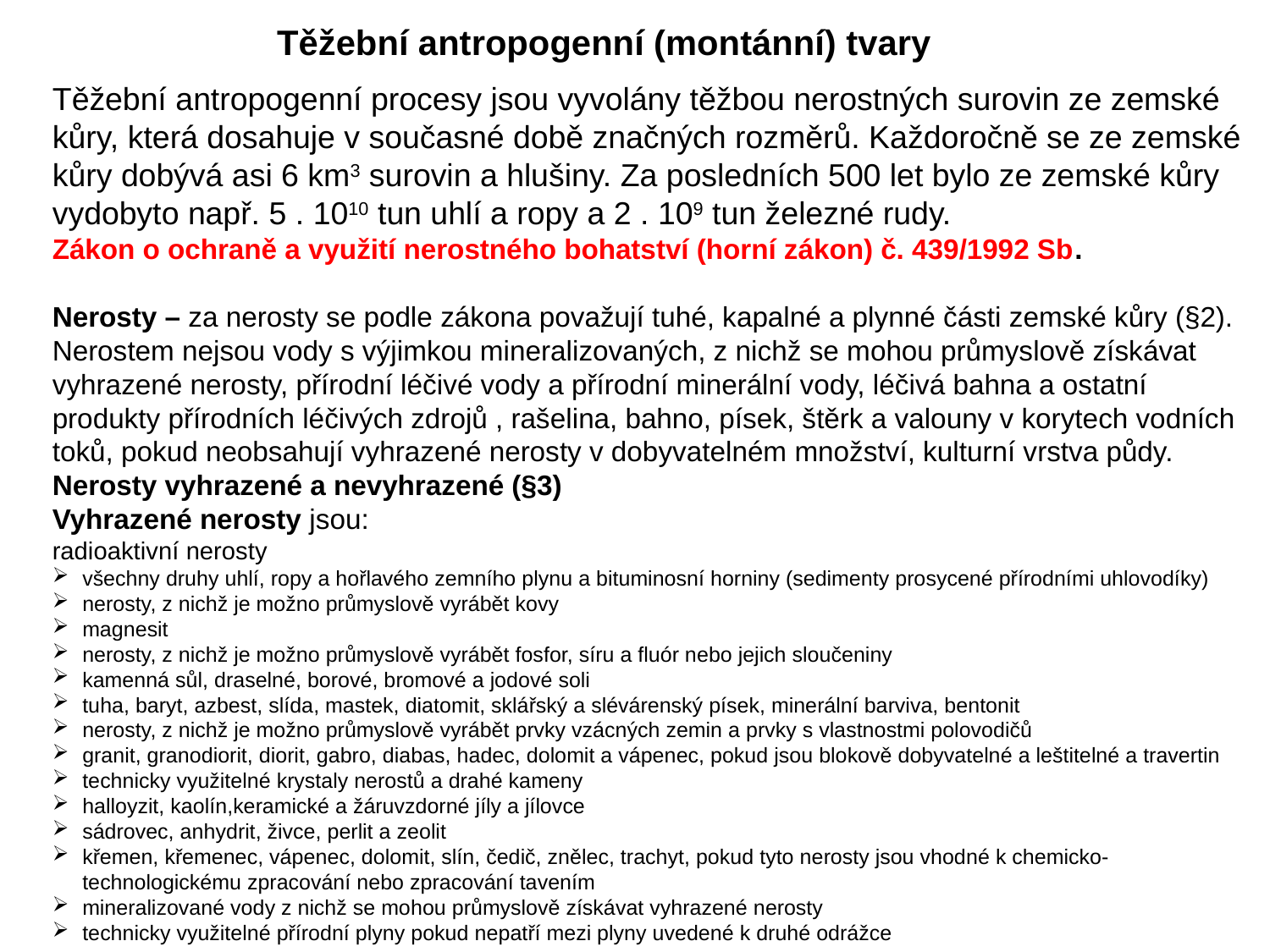

Těžební antropogenní (montánní) tvary
Těžební antropogenní procesy jsou vyvolány těžbou nerostných surovin ze zemské kůry, která dosahuje v současné době značných rozměrů. Každoročně se ze zemské kůry dobývá asi 6 km3 surovin a hlušiny. Za posledních 500 let bylo ze zemské kůry vydobyto např. 5 . 1010 tun uhlí a ropy a 2 . 109 tun železné rudy.
Zákon o ochraně a využití nerostného bohatství (horní zákon) č. 439/1992 Sb.

Nerosty – za nerosty se podle zákona považují tuhé, kapalné a plynné části zemské kůry (§2). Nerostem nejsou vody s výjimkou mineralizovaných, z nichž se mohou průmyslově získávat vyhrazené nerosty, přírodní léčivé vody a přírodní minerální vody, léčivá bahna a ostatní produkty přírodních léčivých zdrojů , rašelina, bahno, písek, štěrk a valouny v korytech vodních toků, pokud neobsahují vyhrazené nerosty v dobyvatelném množství, kulturní vrstva půdy.
Nerosty vyhrazené a nevyhrazené (§3)
Vyhrazené nerosty jsou:
radioaktivní nerosty
všechny druhy uhlí, ropy a hořlavého zemního plynu a bituminosní horniny (sedimenty prosycené přírodními uhlovodíky)
nerosty, z nichž je možno průmyslově vyrábět kovy
magnesit
nerosty, z nichž je možno průmyslově vyrábět fosfor, síru a fluór nebo jejich sloučeniny
kamenná sůl, draselné, borové, bromové a jodové soli
tuha, baryt, azbest, slída, mastek, diatomit, sklářský a slévárenský písek, minerální barviva, bentonit
nerosty, z nichž je možno průmyslově vyrábět prvky vzácných zemin a prvky s vlastnostmi polovodičů
granit, granodiorit, diorit, gabro, diabas, hadec, dolomit a vápenec, pokud jsou blokově dobyvatelné a leštitelné a travertin
technicky využitelné krystaly nerostů a drahé kameny
halloyzit, kaolín,keramické a žáruvzdorné jíly a jílovce
sádrovec, anhydrit, živce, perlit a zeolit
křemen, křemenec, vápenec, dolomit, slín, čedič, znělec, trachyt, pokud tyto nerosty jsou vhodné k chemicko-technologickému zpracování nebo zpracování tavením
mineralizované vody z nichž se mohou průmyslově získávat vyhrazené nerosty
technicky využitelné přírodní plyny pokud nepatří mezi plyny uvedené k druhé odrážce